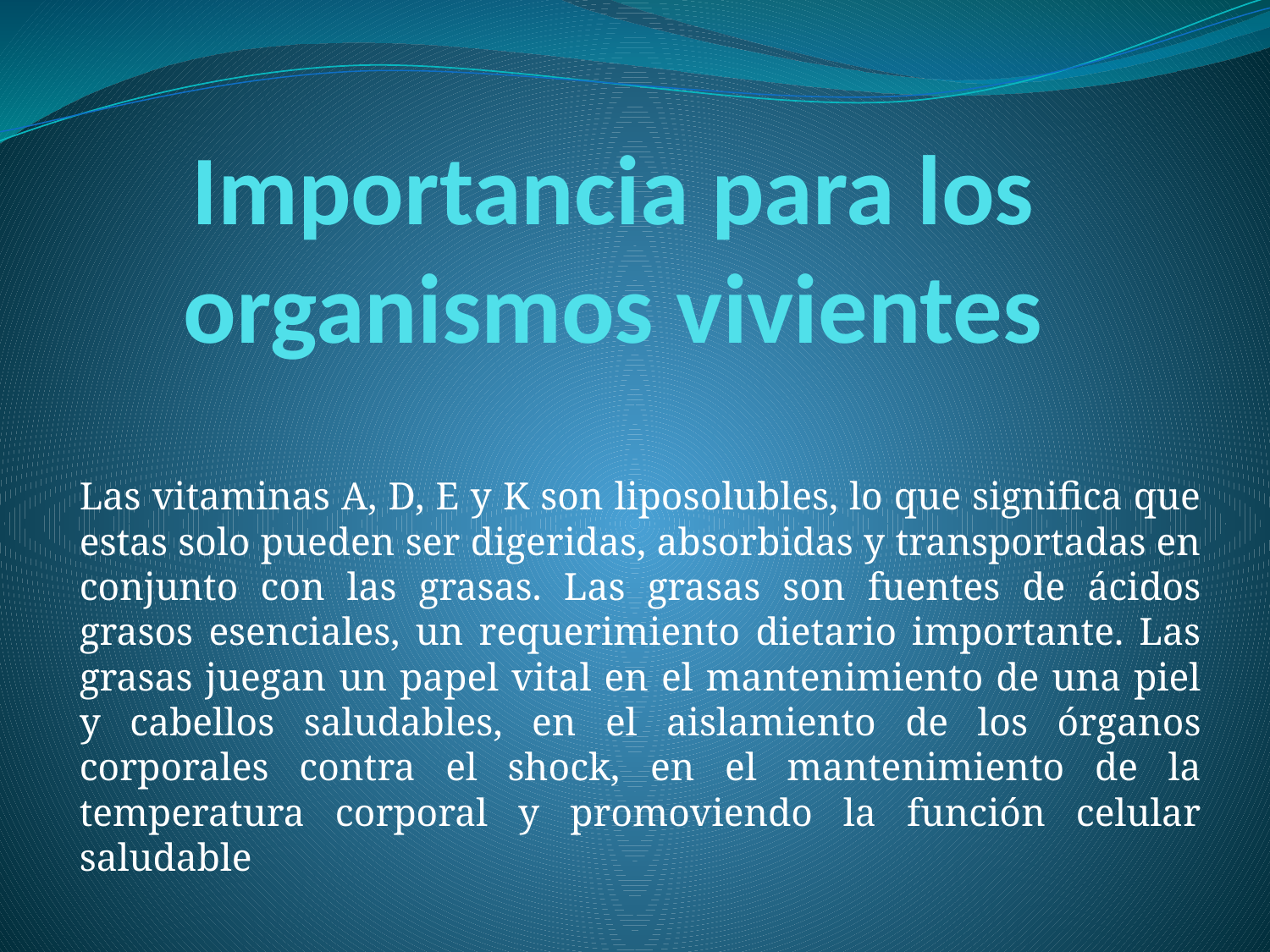

# Importancia para los organismos vivientes
Las vitaminas A, D, E y K son liposolubles, lo que significa que estas solo pueden ser digeridas, absorbidas y transportadas en conjunto con las grasas. Las grasas son fuentes de ácidos grasos esenciales, un requerimiento dietario importante. Las grasas juegan un papel vital en el mantenimiento de una piel y cabellos saludables, en el aislamiento de los órganos corporales contra el shock, en el mantenimiento de la temperatura corporal y promoviendo la función celular saludable